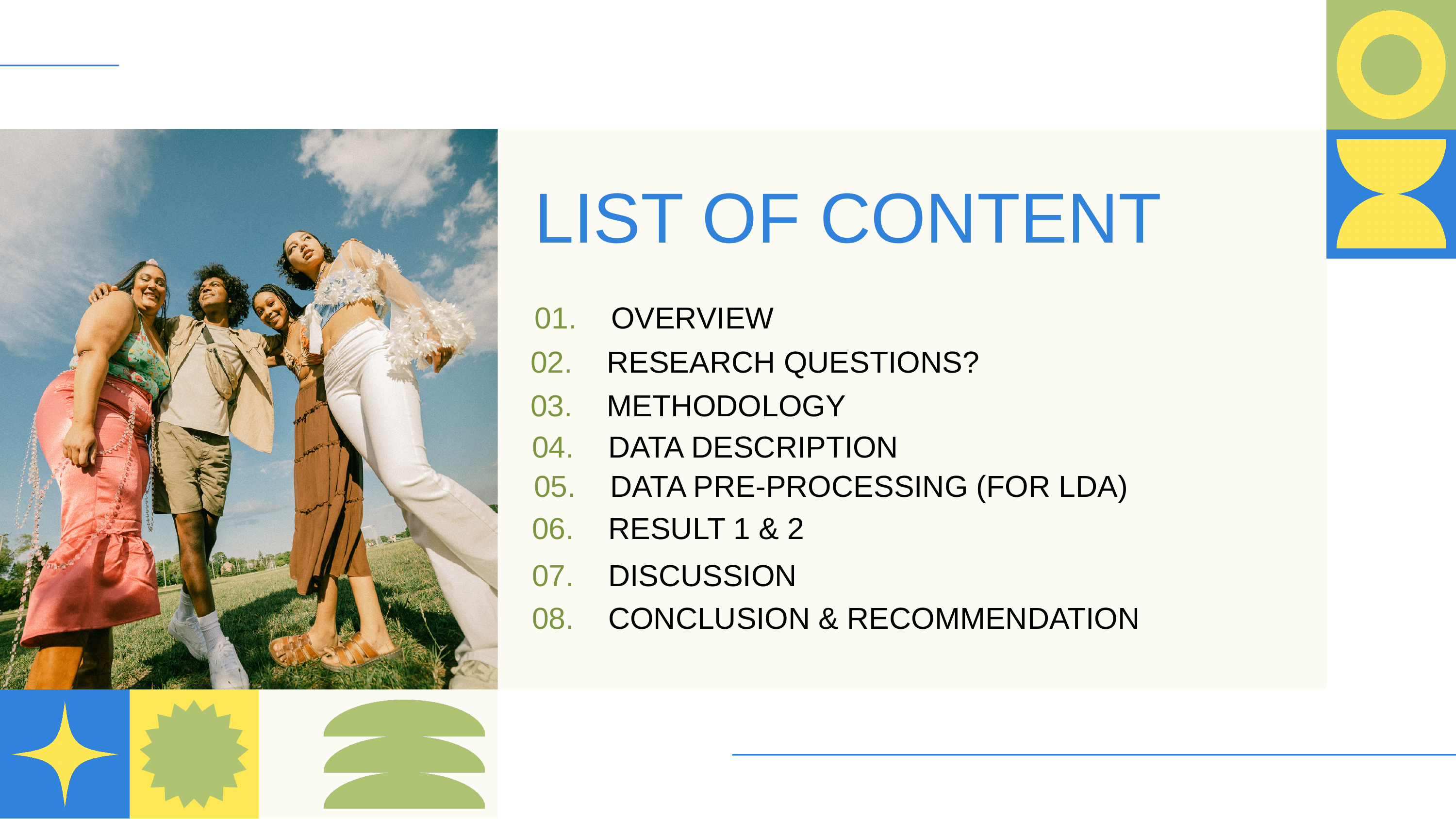

LIST OF CONTENT
01.
OVERVIEW
02.
RESEARCH QUESTIONS?
03.
METHODOLOGY
04.
DATA DESCRIPTION
05.
DATA PRE-PROCESSING (FOR LDA)
06.
RESULT 1 & 2
07.
DISCUSSION
08.
CONCLUSION & RECOMMENDATION